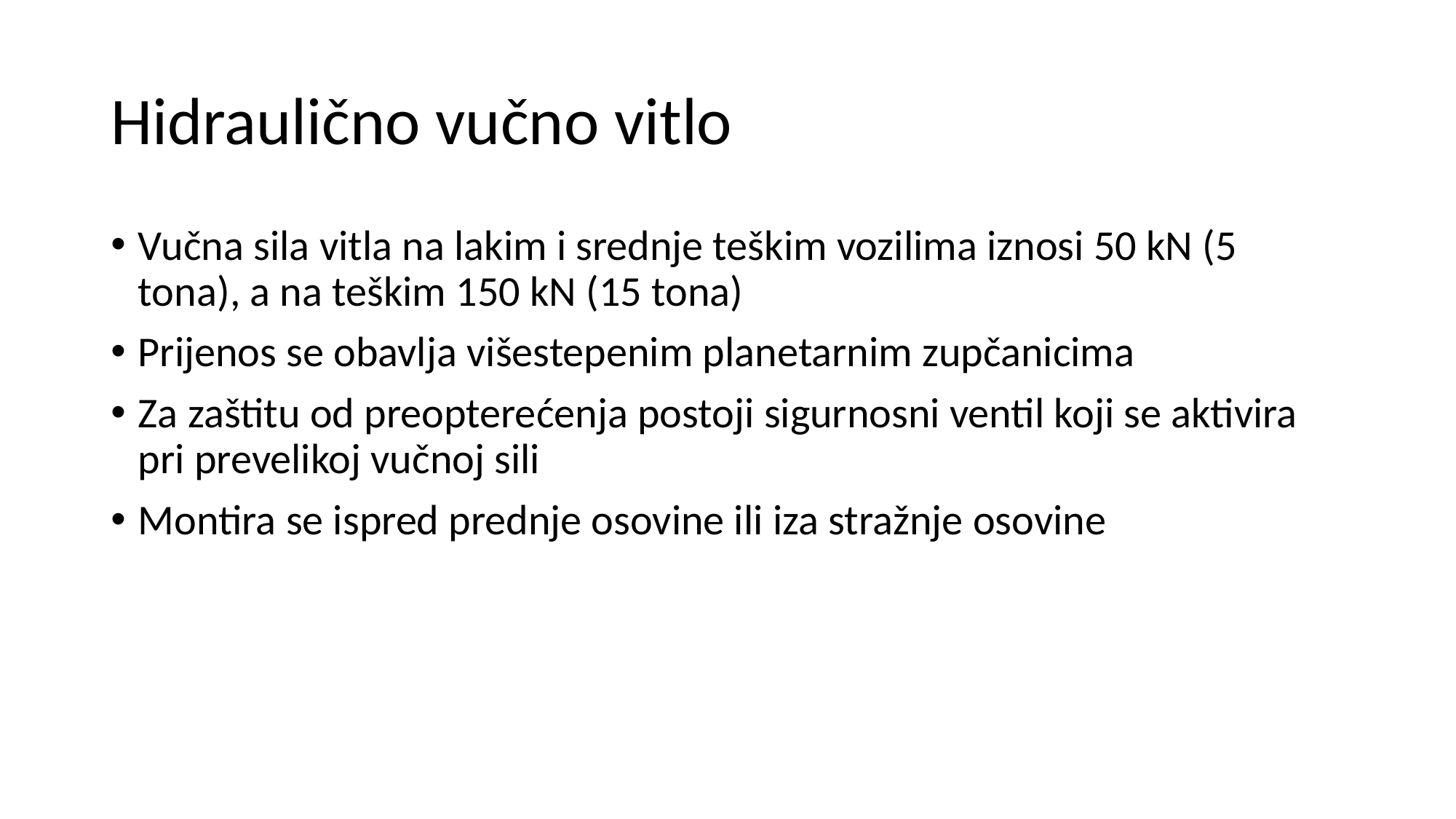

# Hidraulično vučno vitlo
Vučna sila vitla na lakim i srednje teškim vozilima iznosi 50 kN (5 tona), a na teškim 150 kN (15 tona)
Prijenos se obavlja višestepenim planetarnim zupčanicima
Za zaštitu od preopterećenja postoji sigurnosni ventil koji se aktivira pri prevelikoj vučnoj sili
Montira se ispred prednje osovine ili iza stražnje osovine